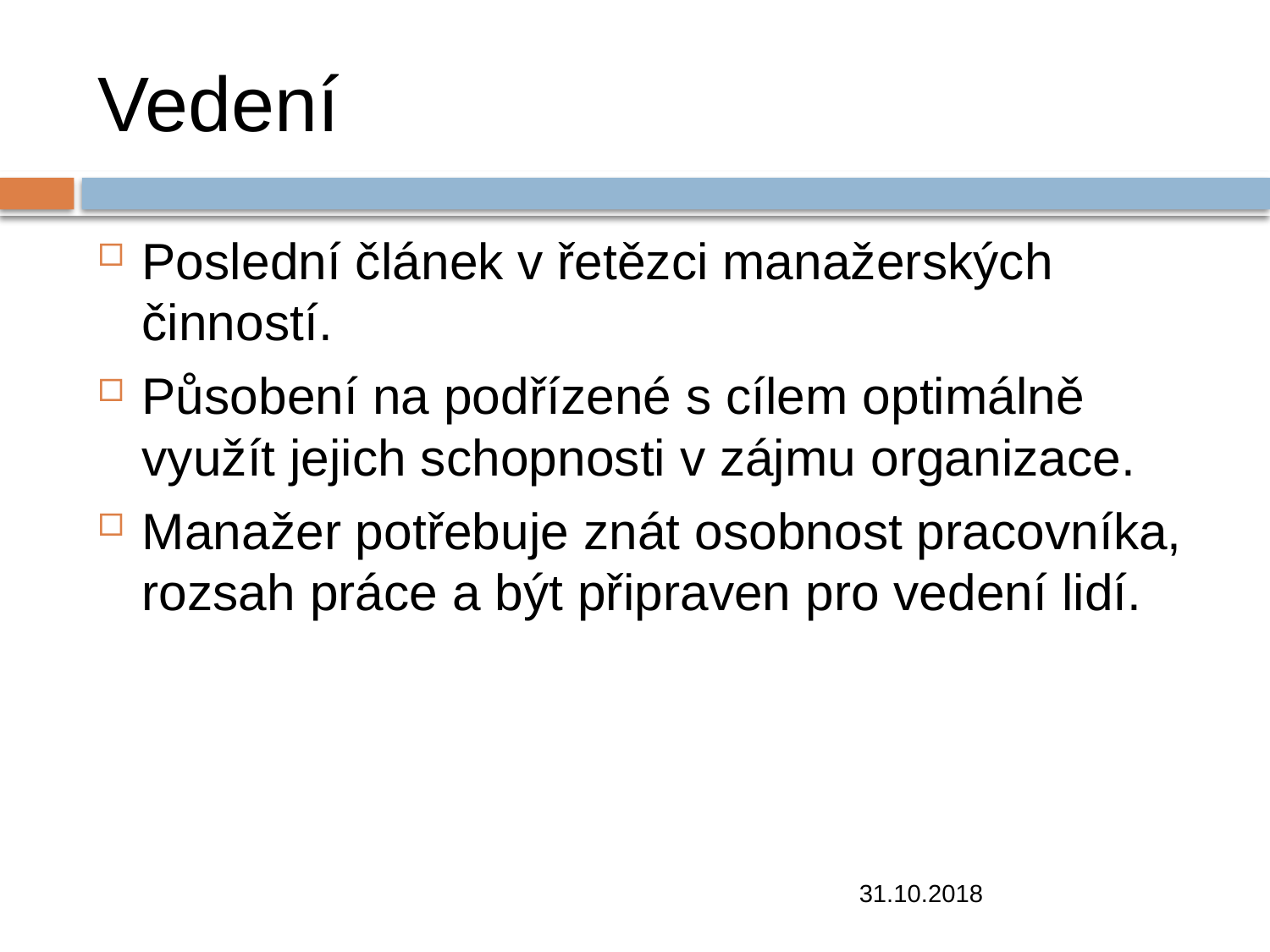

# Vedení
Poslední článek v řetězci manažerských činností.
Působení na podřízené s cílem optimálně využít jejich schopnosti v zájmu organizace.
Manažer potřebuje znát osobnost pracovníka, rozsah práce a být připraven pro vedení lidí.

31.10.2018